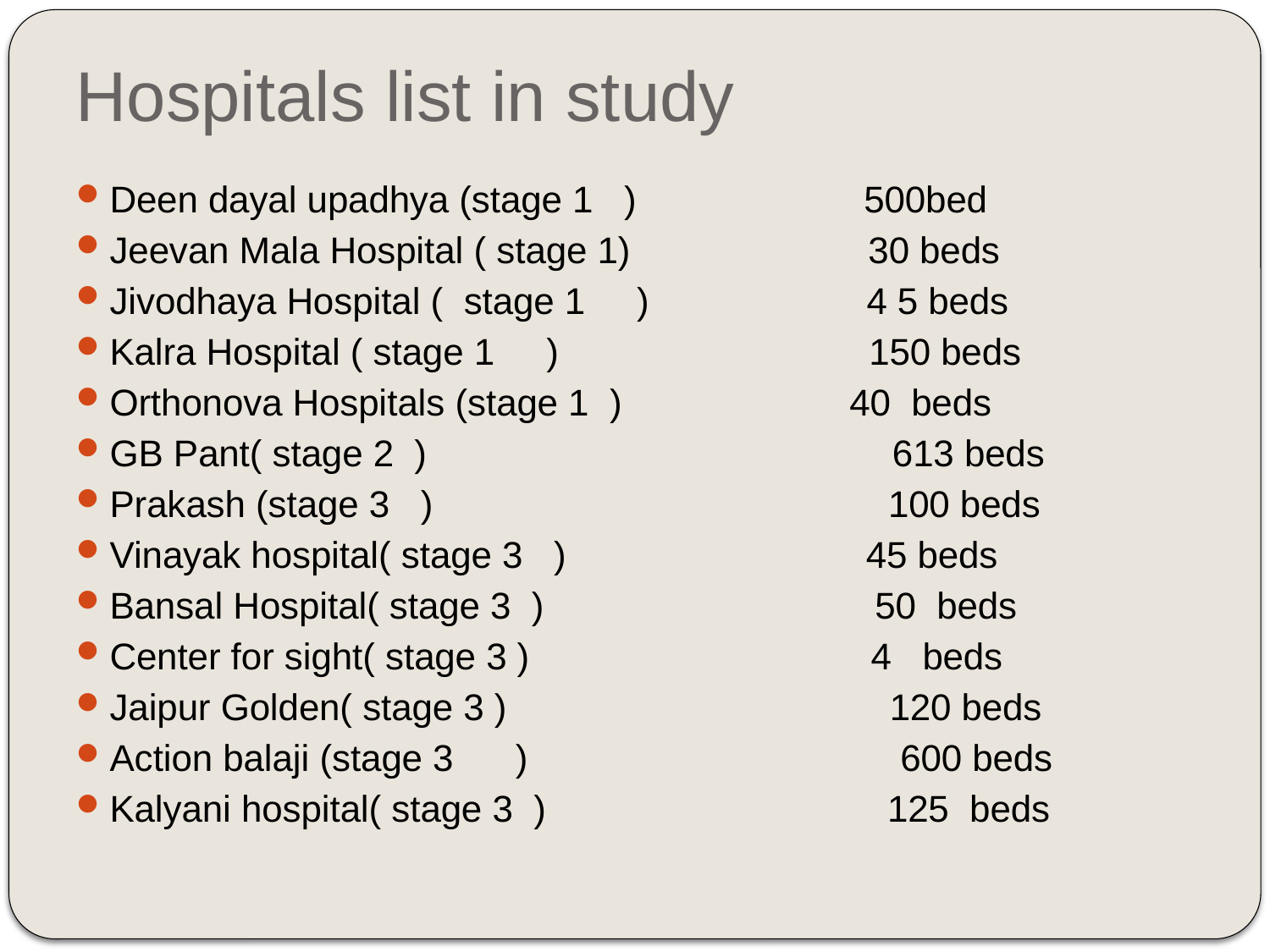

# Hospitals list in study
Deen dayal upadhya (stage 1   )                      500bed
Jeevan Mala Hospital ( stage 1)                       30 beds
Jivodhaya Hospital (  stage 1     )                     4 5 beds
Kalra Hospital ( stage 1     )                              150 beds
Orthonova Hospitals (stage 1  )                      40  beds
GB Pant( stage 2  )                                             613 beds
Prakash (stage 3   )                                            100 beds
Vinayak hospital( stage 3   )                             45 beds
Bansal Hospital( stage 3  )                                50  beds
Center for sight( stage 3 )                                 4   beds
Jaipur Golden( stage 3 )                                     120 beds
Action balaji (stage 3      )                                    600 beds
Kalyani hospital( stage 3  )                                 125  beds